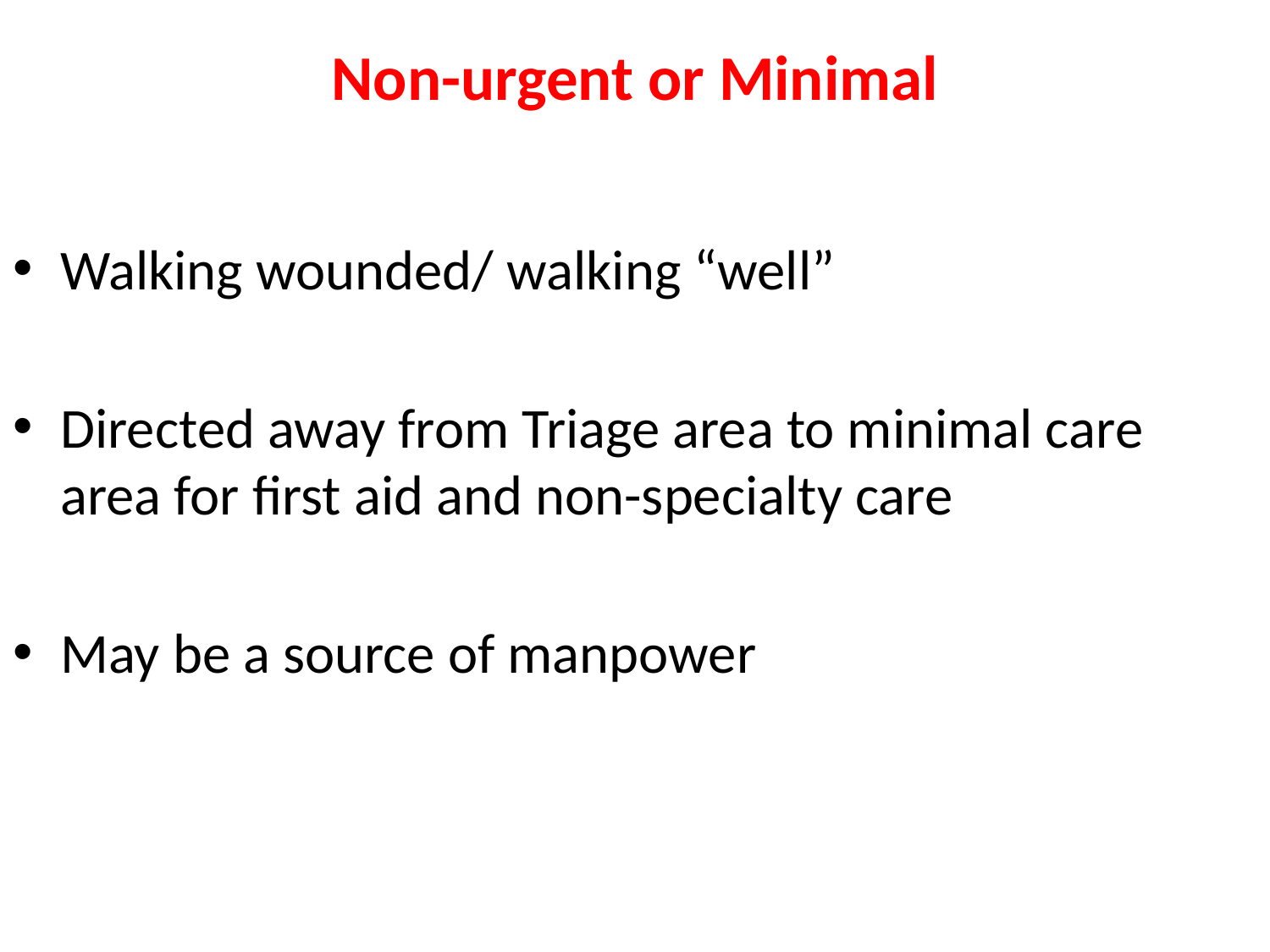

# Non-urgent or Minimal

Walking wounded/ walking “well”

Directed away from Triage area to minimal care area for first aid and non-specialty care

May be a source of manpower